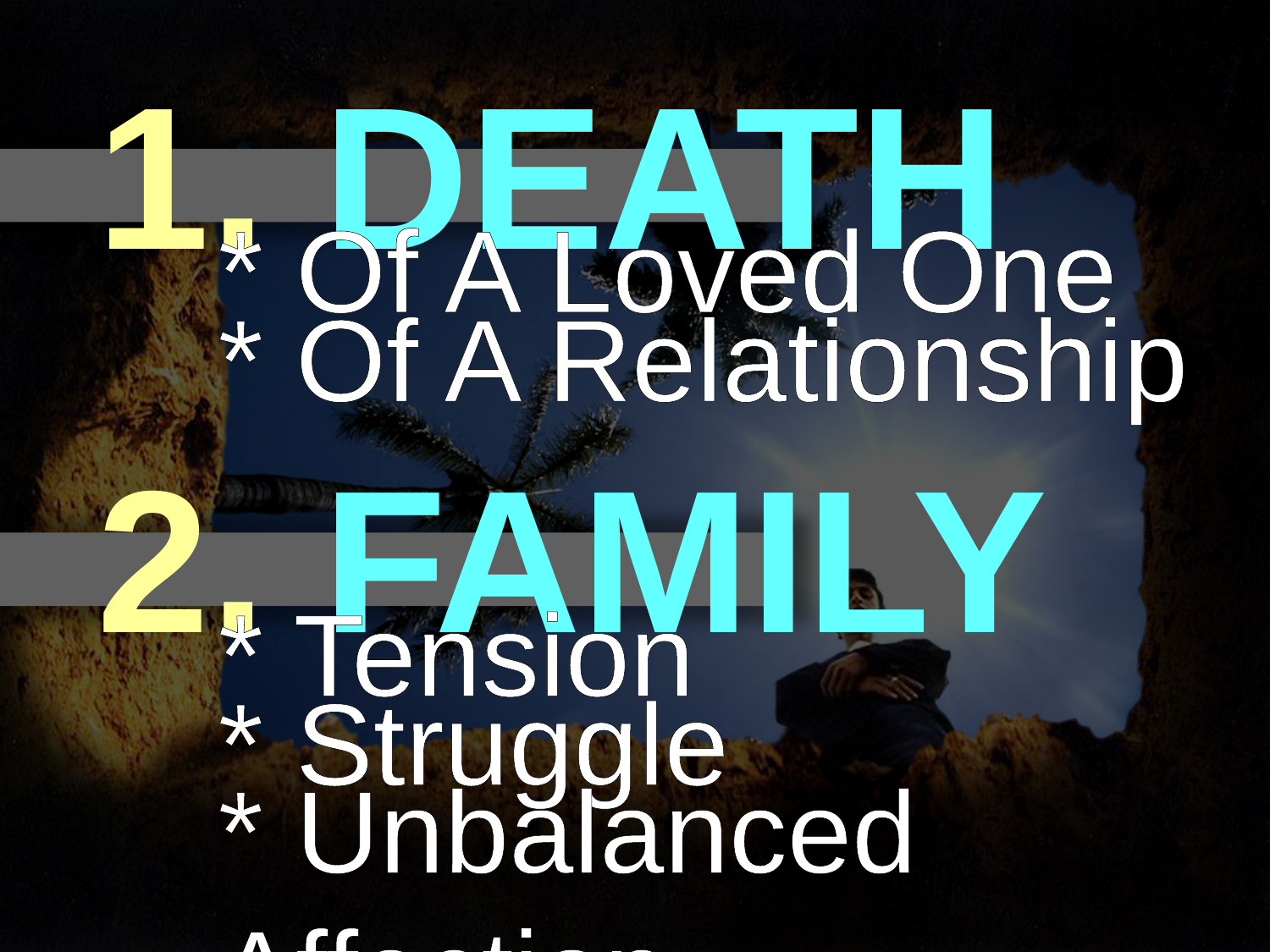

1. DEATH

* Of A Loved One
* Of A Relationship
2. FAMILY

* Tension
* Struggle
* Unbalanced Affection